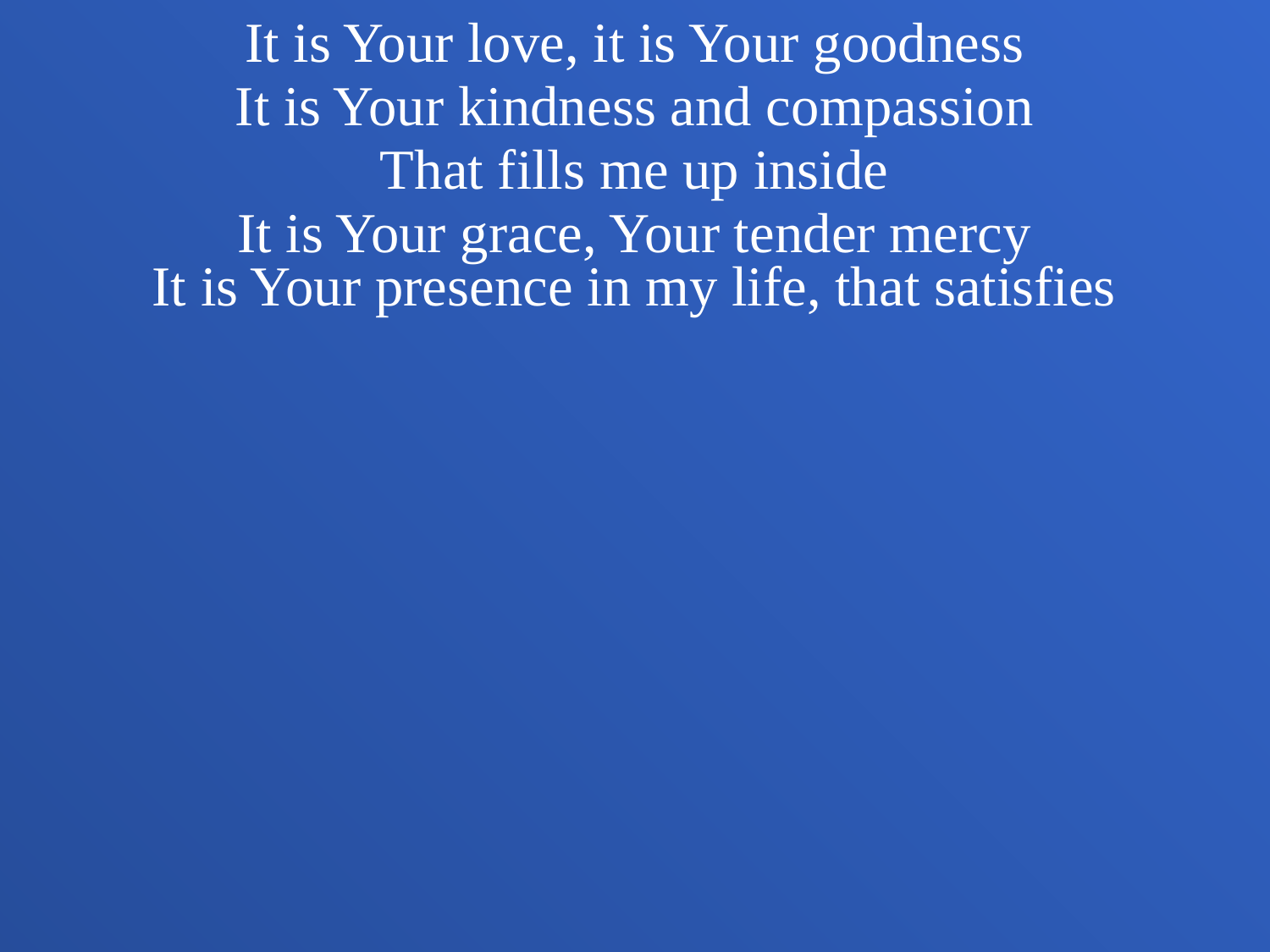

It is Your love, it is Your goodness
It is Your kindness and compassion
That fills me up inside
It is Your grace, Your tender mercy
It is Your presence in my life, that satisfies